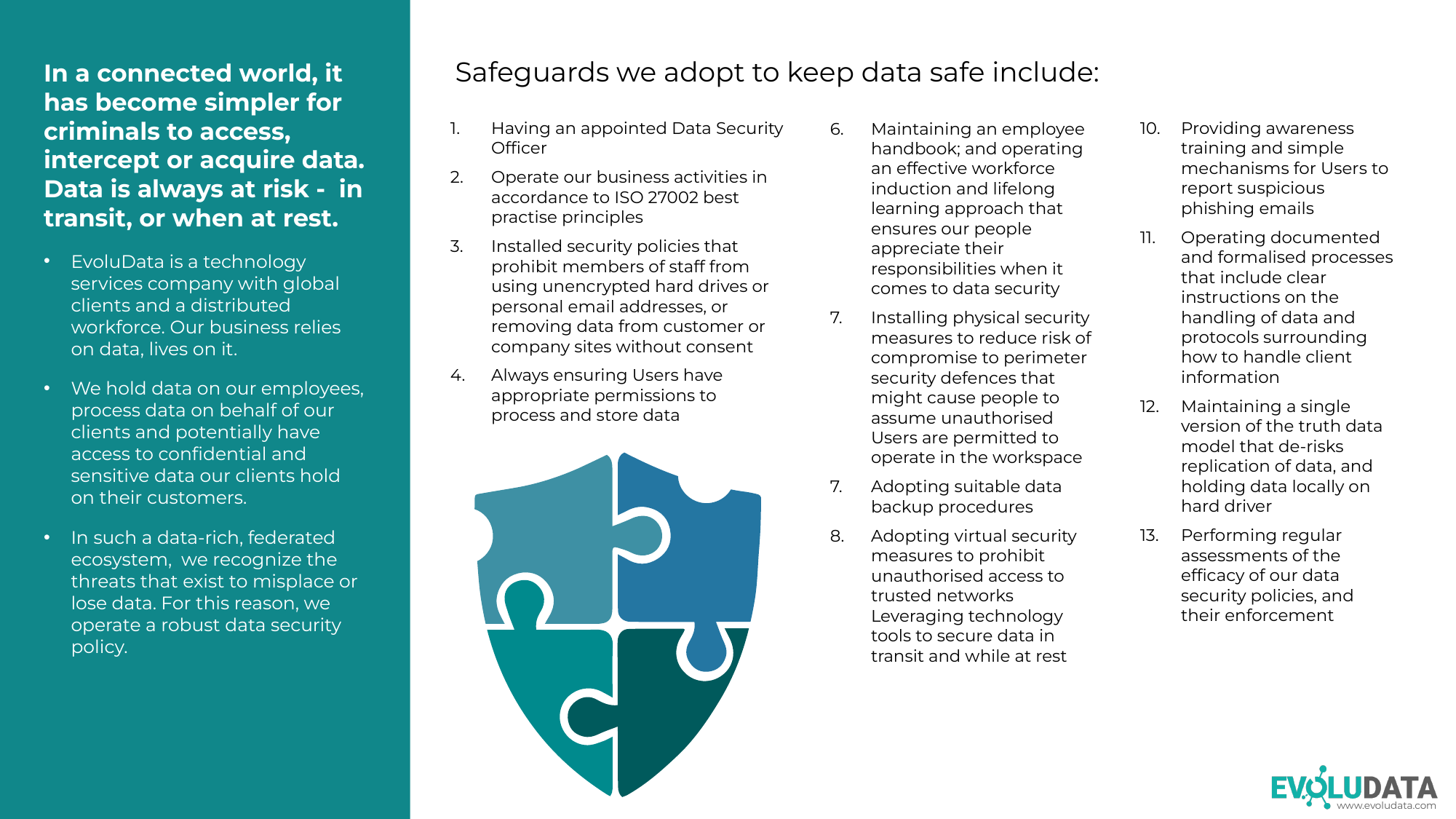

Safeguards we adopt to keep data safe include:
In a connected world, it has become simpler for criminals to access, intercept or acquire data. Data is always at risk -  in transit, or when at rest.
EvoluData is a technology services company with global clients and a distributed workforce. Our business relies on data, lives on it.
We hold data on our employees, process data on behalf of our clients and potentially have access to confidential and sensitive data our clients hold on their customers.
In such a data-rich, federated ecosystem,  we recognize the threats that exist to misplace or lose data. For this reason, we operate a robust data security policy.
Having an appointed Data Security Officer
Operate our business activities in accordance to ISO 27002 best practise principles
Installed security policies that prohibit members of staff from using unencrypted hard drives or personal email addresses, or removing data from customer or company sites without consent
Always ensuring Users have appropriate permissions to process and store data
Providing awareness training and simple mechanisms for Users to report suspicious phishing emails
Operating documented and formalised processes that include clear instructions on the handling of data and protocols surrounding how to handle client information
Maintaining a single version of the truth data model that de-risks replication of data, and holding data locally on hard driver
Performing regular assessments of the efficacy of our data security policies, and their enforcement
Maintaining an employee handbook; and operating an effective workforce induction and lifelong learning approach that ensures our people appreciate their responsibilities when it comes to data security
Installing physical security measures to reduce risk of compromise to perimeter security defences that might cause people to assume unauthorised Users are permitted to operate in the workspace
Adopting suitable data backup procedures
Adopting virtual security measures to prohibit unauthorised access to trusted networks
Leveraging technology tools to secure data in transit and while at rest